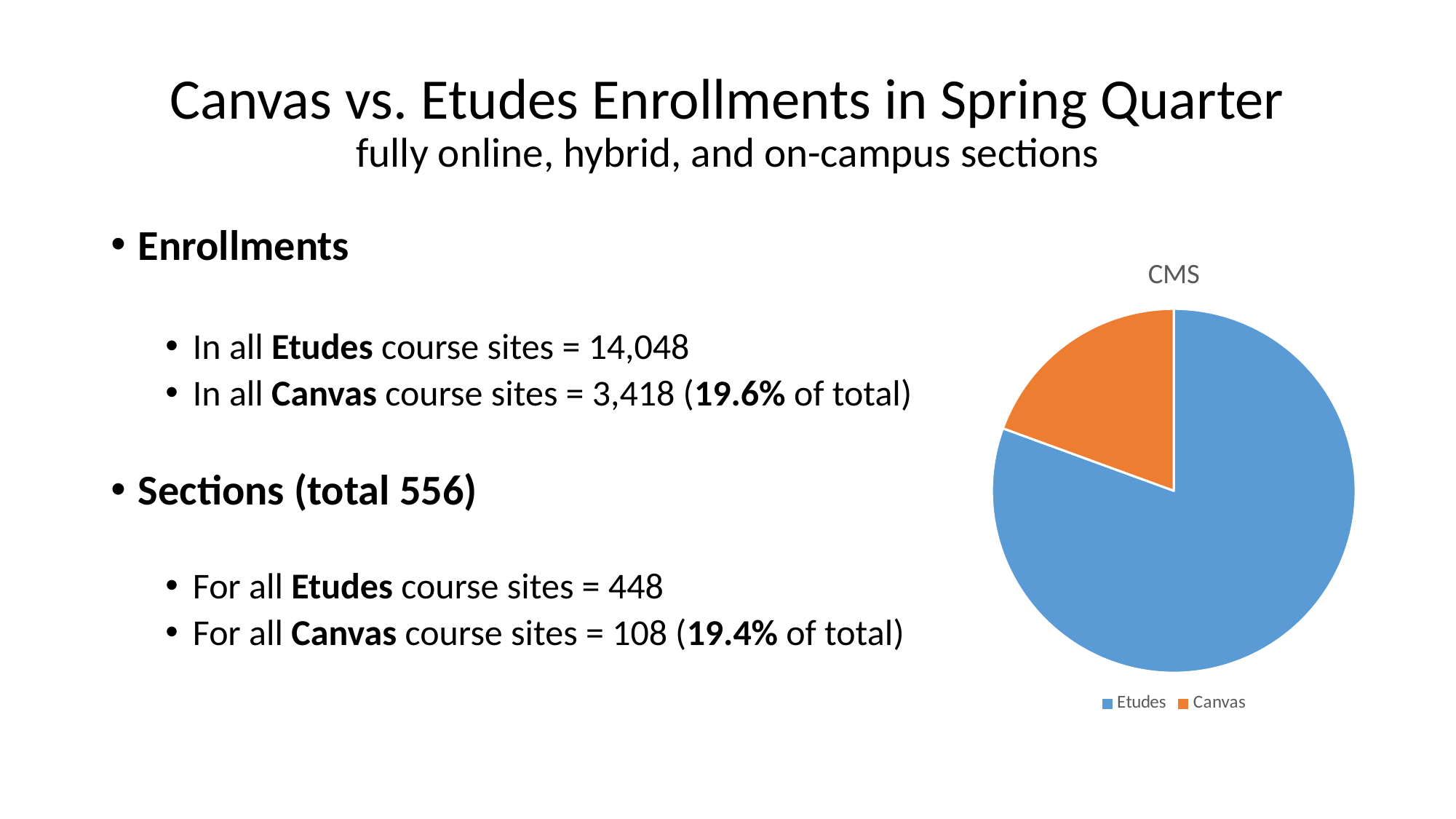

# Canvas vs. Etudes Enrollments in Spring Quarter fully online, hybrid, and on-campus sections
Enrollments
In all Etudes course sites = 14,048
In all Canvas course sites = 3,418 (19.6% of total)
Sections (total 556)
For all Etudes course sites = 448
For all Canvas course sites = 108 (19.4% of total)

### Chart:

| Category | CMS |
|---|---|
| Etudes | 448.0 |
| Canvas | 108.0 |